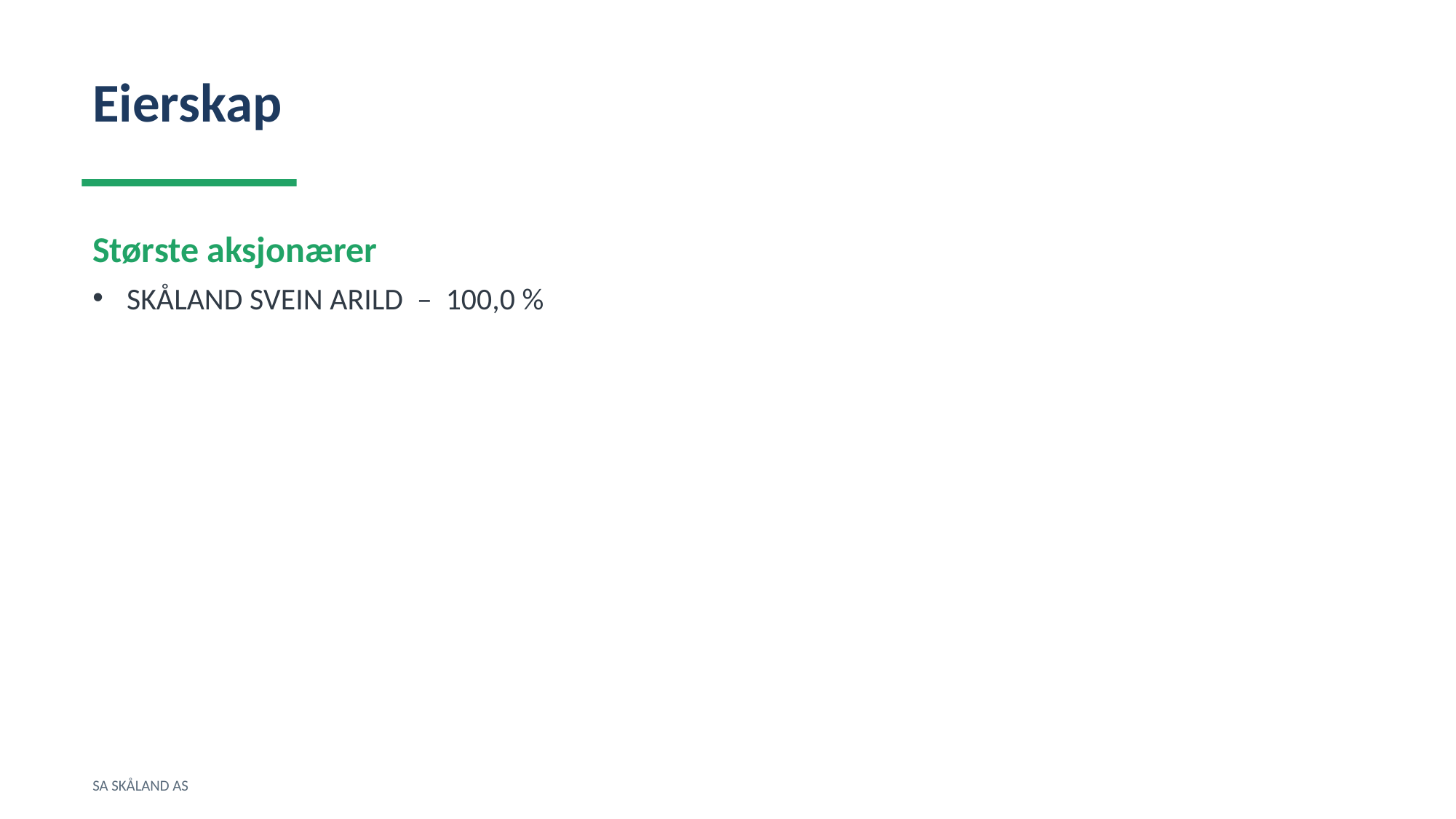

Eierskap

Største aksjonærer
SKÅLAND SVEIN ARILD  –  100,0 %
SA SKÅLAND AS